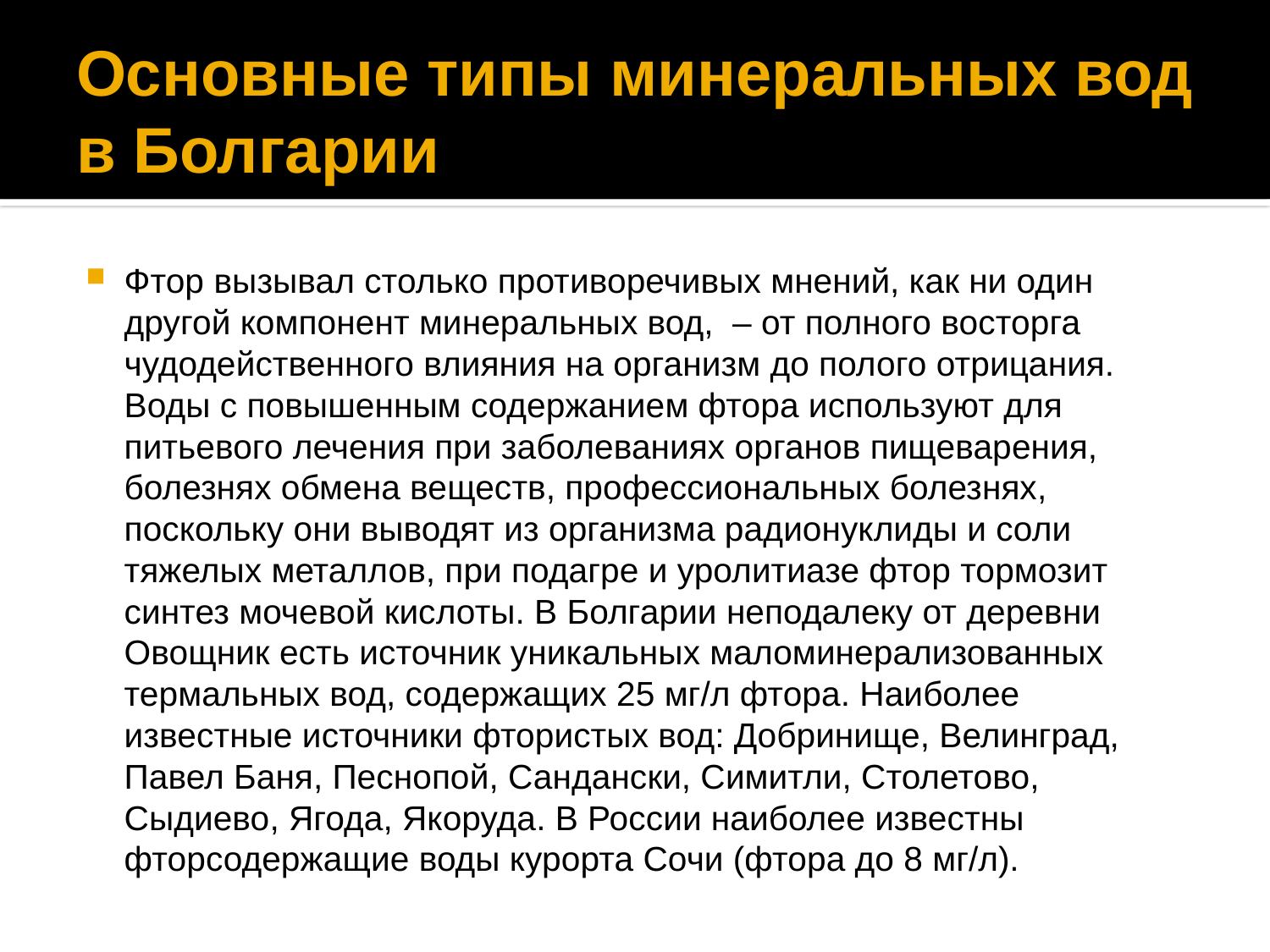

# Основные типы минеральных вод в Болгарии
Фтор вызывал столько противоречивых мнений, как ни один другой компонент минеральных вод,  – от полного восторга чудодейственного влияния на организм до полого отрицания. Воды с повышенным содержанием фтора используют для питьевого лечения при заболеваниях органов пищеварения, болезнях обмена веществ, профессиональных болезнях, поскольку они выводят из организма радионуклиды и соли тяжелых металлов, при подагре и уролитиазе фтор тормозит синтез мочевой кислоты. В Болгарии неподалеку от деревни Овощник есть источник уникальных маломинерализованных термальных вод, содержащих 25 мг/л фтора. Наиболее известные источники фтористых вод: Добринище, Велинград, Павел Баня, Песнопой, Сандански, Симитли, Столетово, Сыдиево, Ягода, Якоруда. В России наиболее известны фторсодержащие воды курорта Сочи (фтора до 8 мг/л).